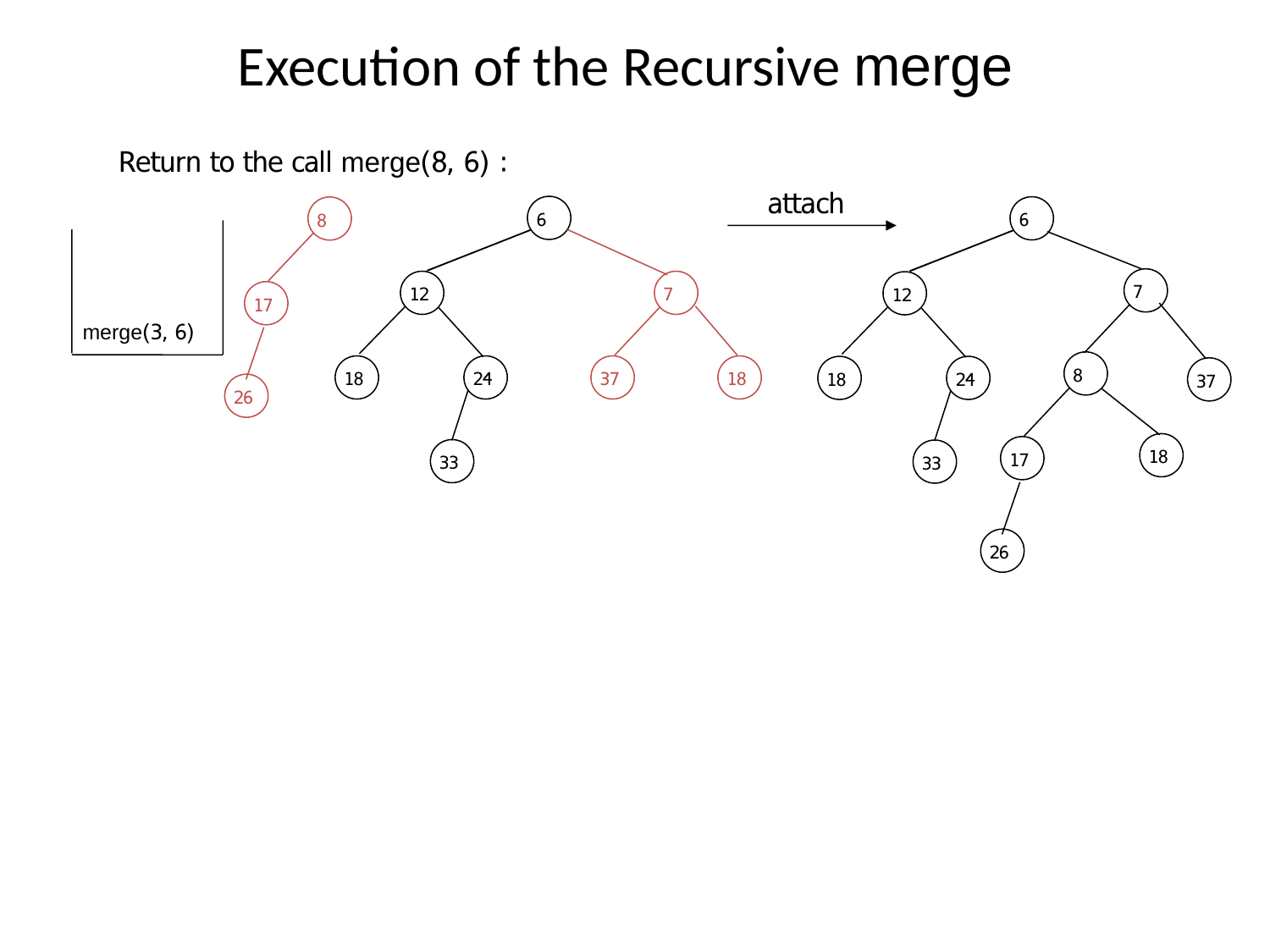

# Execution of the Recursive merge
Return to the call merge(8, 6) :
attach

6

6

8

7

12

12
7

17

merge(3, 6)

8

18

24

18

24

37
37
18

26

18

17

33

33

26